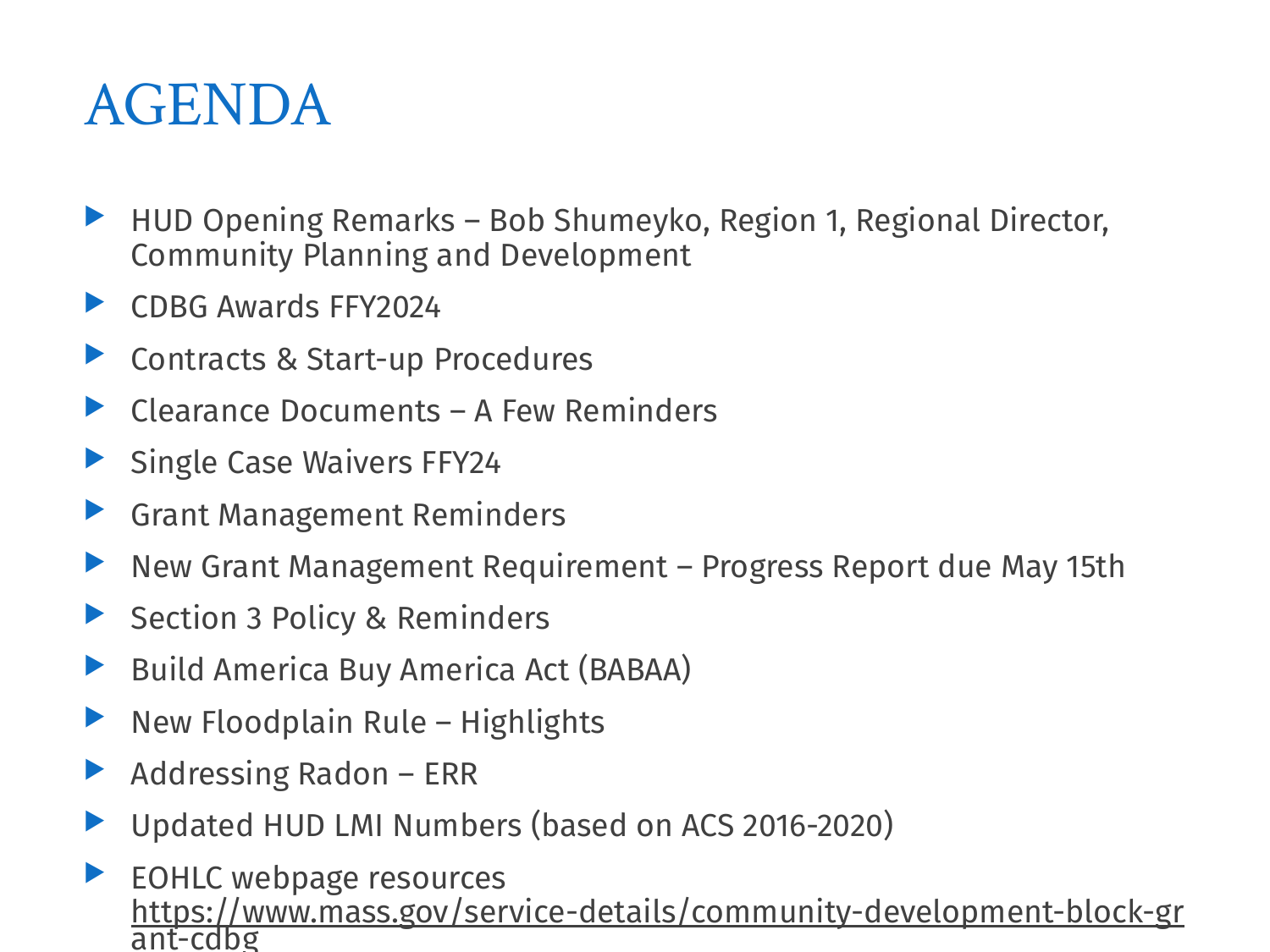

# AGENDA
HUD Opening Remarks – Bob Shumeyko, Region 1, Regional Director, Community Planning and Development
CDBG Awards FFY2024
Contracts & Start-up Procedures
Clearance Documents – A Few Reminders
Single Case Waivers FFY24
Grant Management Reminders
New Grant Management Requirement – Progress Report due May 15th
Section 3 Policy & Reminders
Build America Buy America Act (BABAA)
New Floodplain Rule – Highlights
Addressing Radon – ERR
Updated HUD LMI Numbers (based on ACS 2016-2020)
EOHLC webpage resources https://www.mass.gov/service-details/community-development-block-grant-cdbg